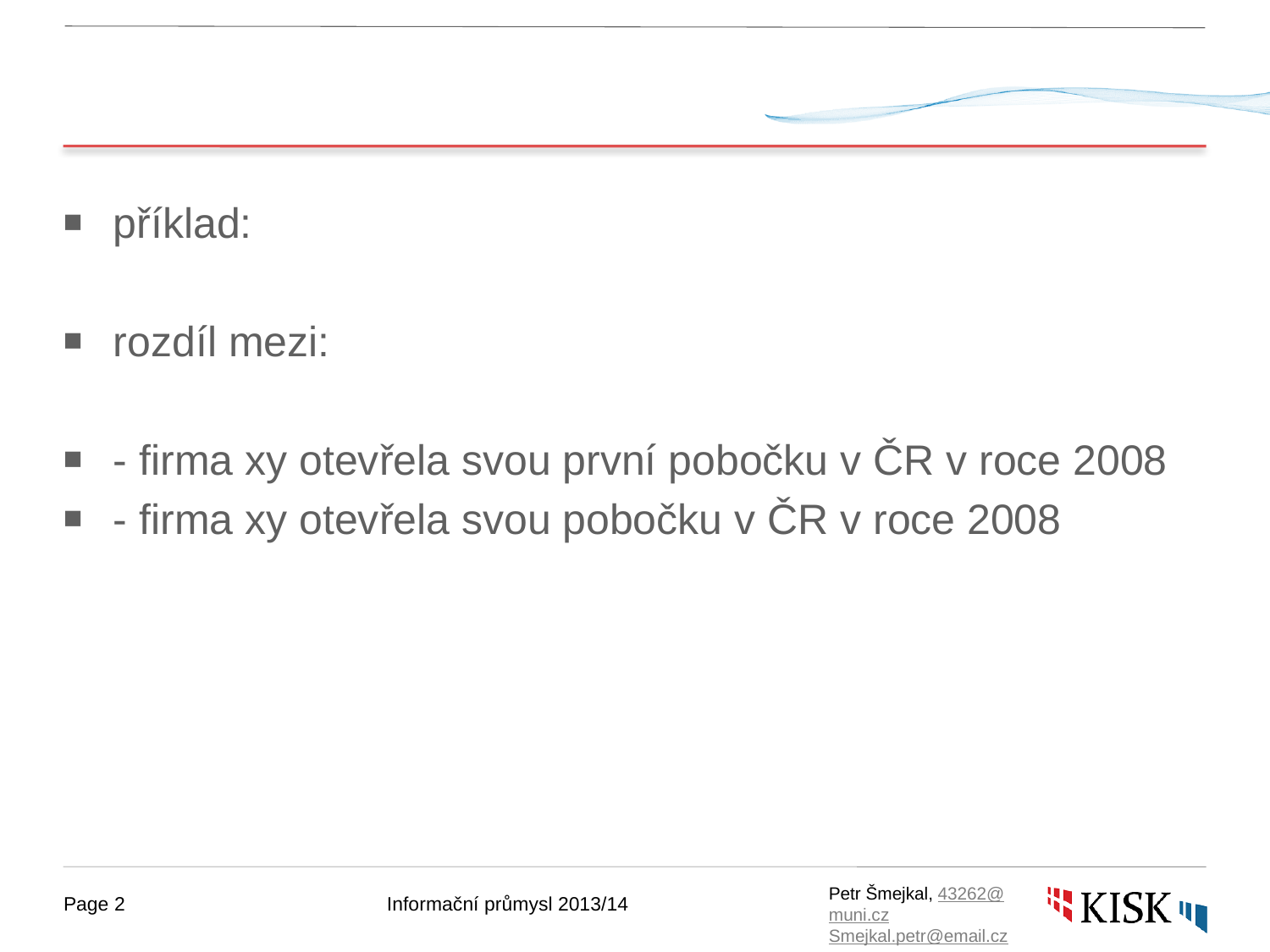

#
příklad:

rozdíl mezi:

- firma xy otevřela svou první pobočku v ČR v roce 2008
- firma xy otevřela svou pobočku v ČR v roce 2008